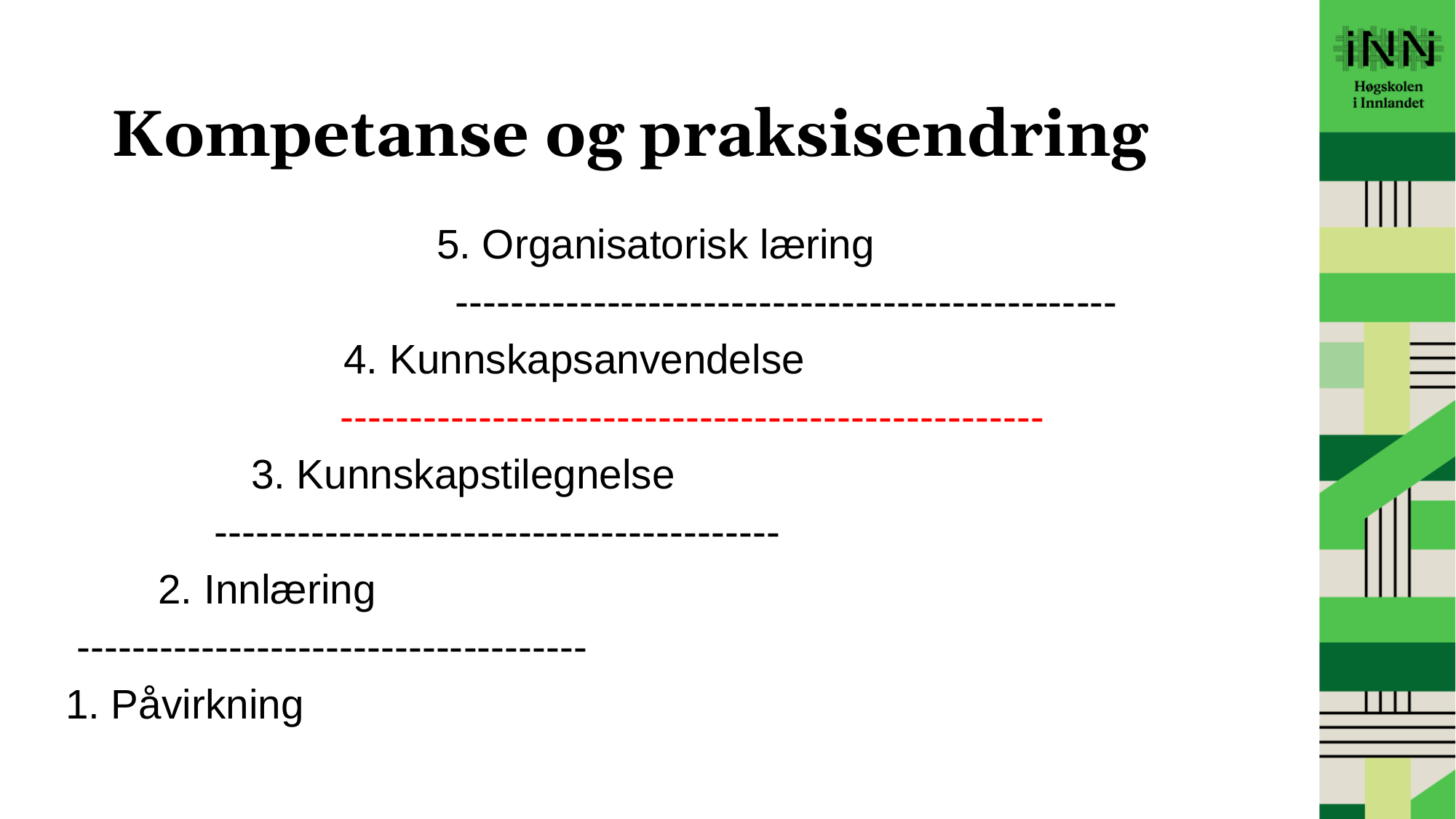

# Kompetanse og praksisendring
				5. Organisatorisk læring
                                  ------------------------------------------------
			4. Kunnskapsanvendelse
                        ---------------------------------------------------
		3. Kunnskapstilegnelse
             -----------------------------------------
	2. Innlæring
 -------------------------------------
1. Påvirkning